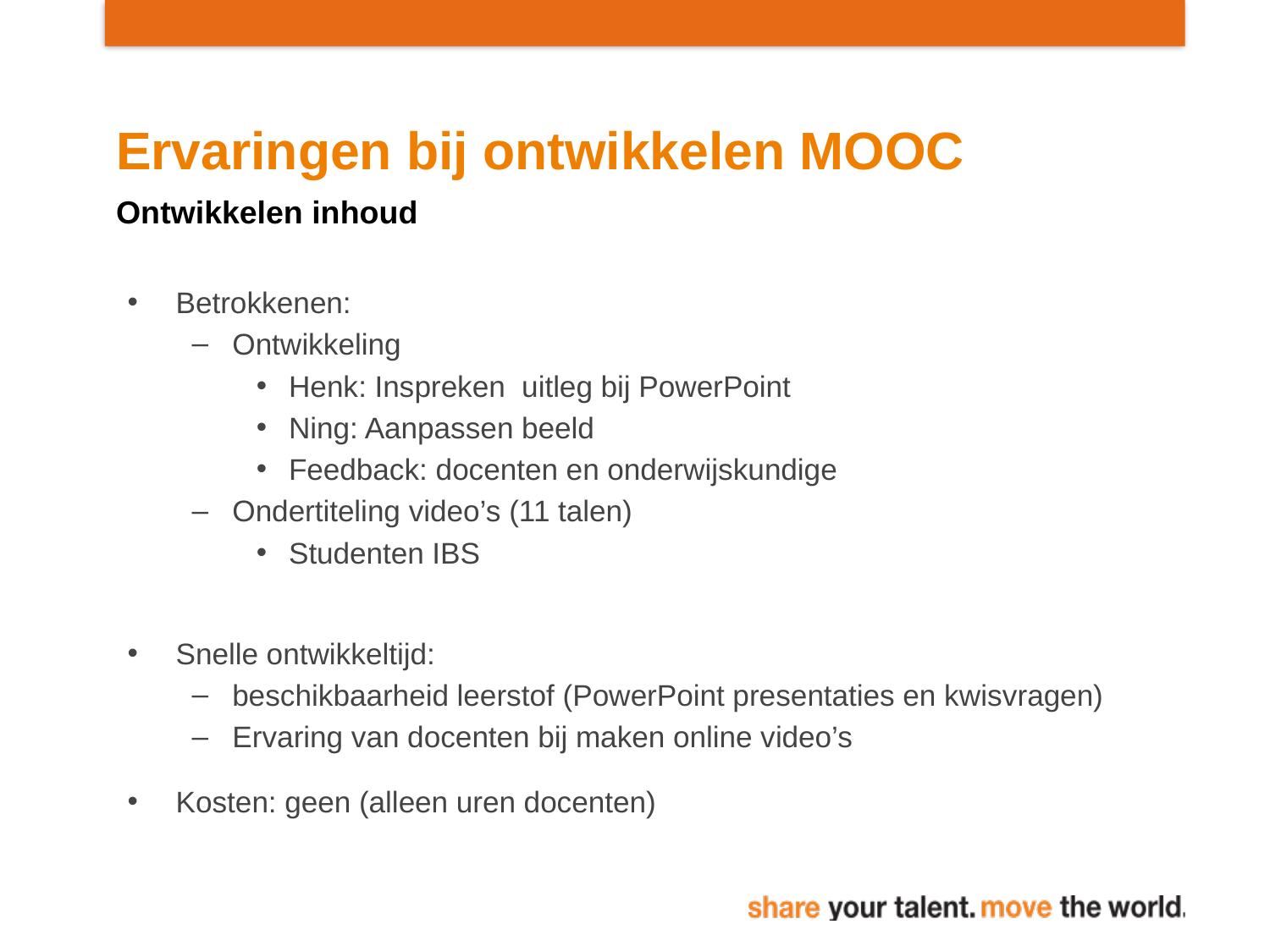

# Ervaringen bij ontwikkelen MOOC
Ontwikkelen inhoud
Betrokkenen:
Ontwikkeling
Henk: Inspreken  uitleg bij PowerPoint
Ning: Aanpassen beeld
Feedback: docenten en onderwijskundige
Ondertiteling video’s (11 talen)
Studenten IBS

Snelle ontwikkeltijd:
beschikbaarheid leerstof (PowerPoint presentaties en kwisvragen)
Ervaring van docenten bij maken online video’s

Kosten: geen (alleen uren docenten)